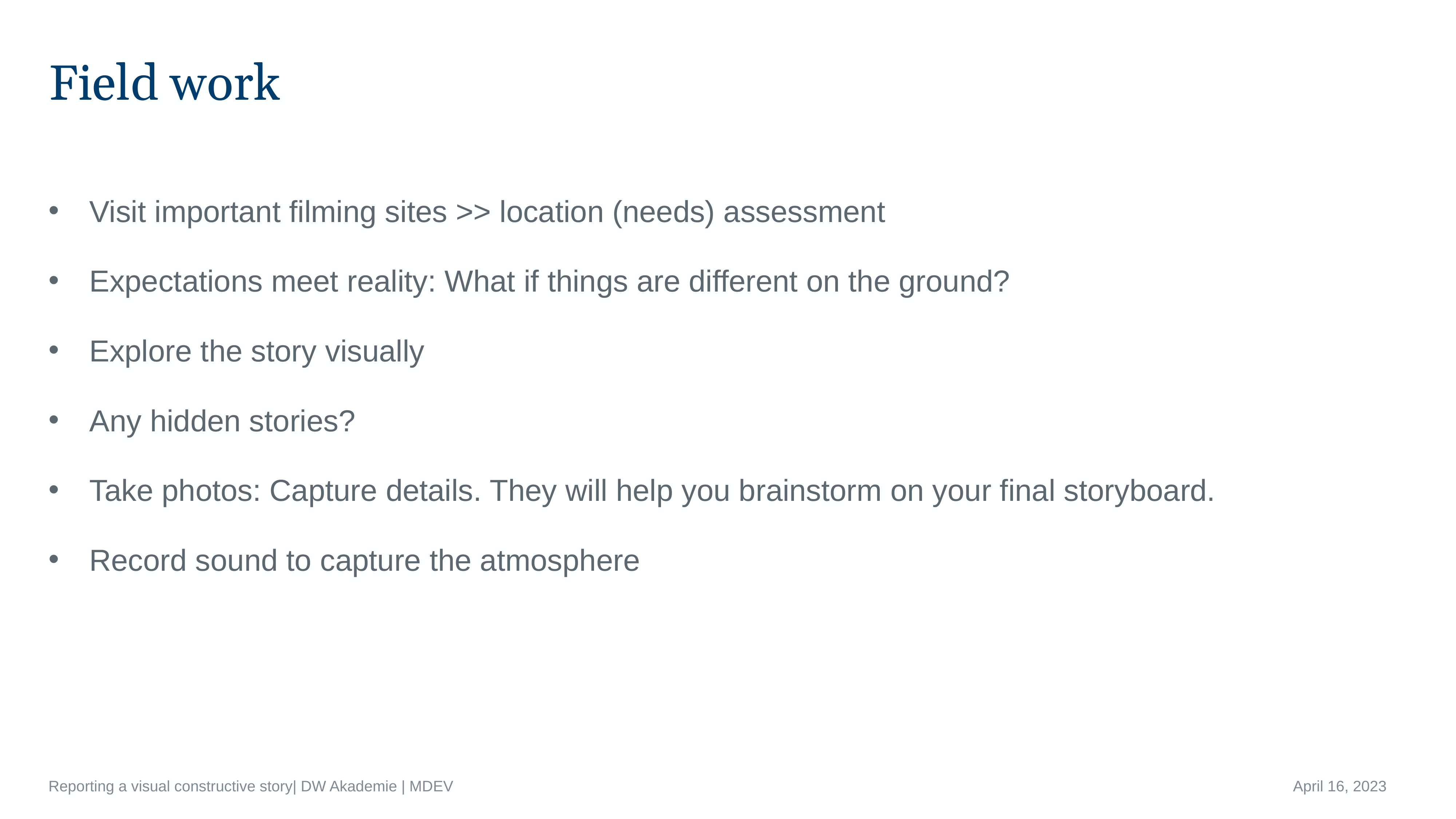

# Field work
Visit important filming sites >> location (needs) assessment
Expectations meet reality: What if things are different on the ground?
Explore the story visually
Any hidden stories?
Take photos: Capture details. They will help you brainstorm on your final storyboard.
Record sound to capture the atmosphere

Reporting a visual constructive story| DW Akademie | MDEV
April 16, 2023